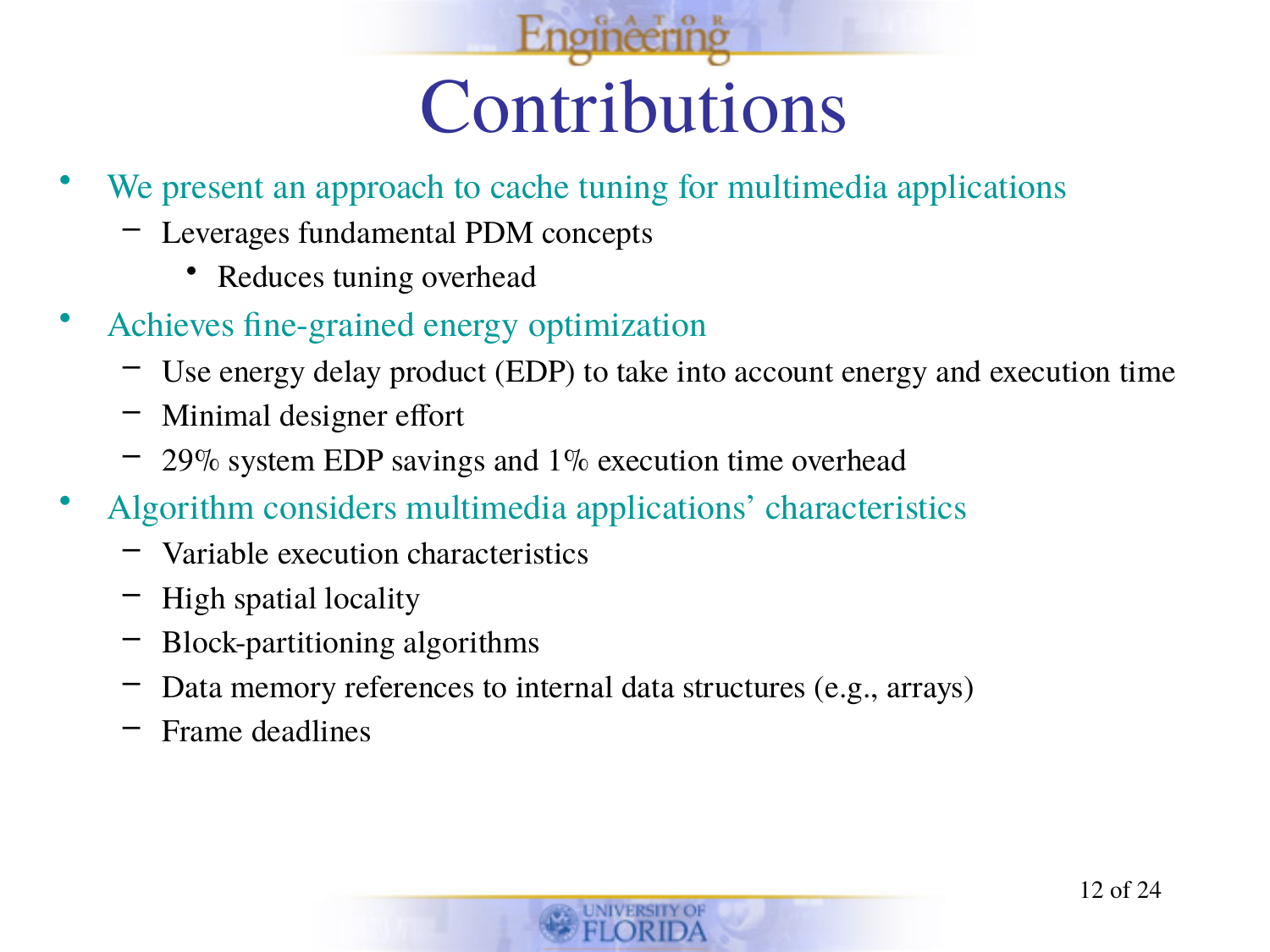

# Contributions
We present an approach to cache tuning for multimedia applications
Leverages fundamental PDM concepts
Reduces tuning overhead
Achieves fine-grained energy optimization
Use energy delay product (EDP) to take into account energy and execution time
Minimal designer effort
29% system EDP savings and 1% execution time overhead
Algorithm considers multimedia applications’ characteristics
Variable execution characteristics
High spatial locality
Block-partitioning algorithms
Data memory references to internal data structures (e.g., arrays)
Frame deadlines

12 of 24